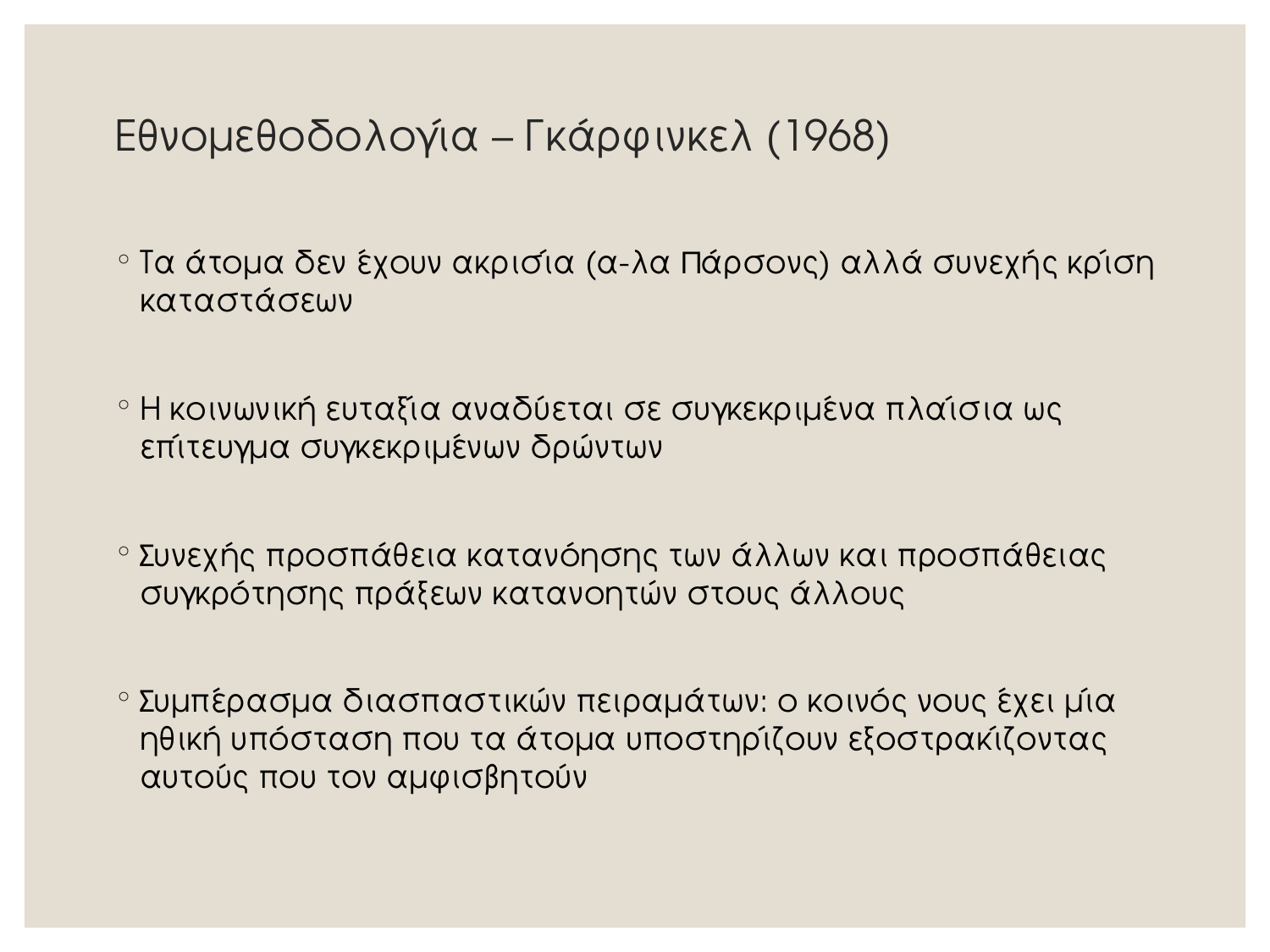

# Εθνομεθοδολογία – Γκάρφινκελ (1968)
Τα άτομα δεν έχουν ακρισία (α-λα Πάρσονς) αλλά συνεχής κρίση καταστάσεων

Η κοινωνική ευταξία αναδύεται σε συγκεκριμένα πλαίσια ως επίτευγμα συγκεκριμένων δρώντων

Συνεχής προσπάθεια κατανόησης των άλλων και προσπάθειας συγκρότησης πράξεων κατανοητών στους άλλους

Συμπέρασμα διασπαστικών πειραμάτων: ο κοινός νους έχει μία ηθική υπόσταση που τα άτομα υποστηρίζουν εξοστρακίζοντας αυτούς που τον αμφισβητούν